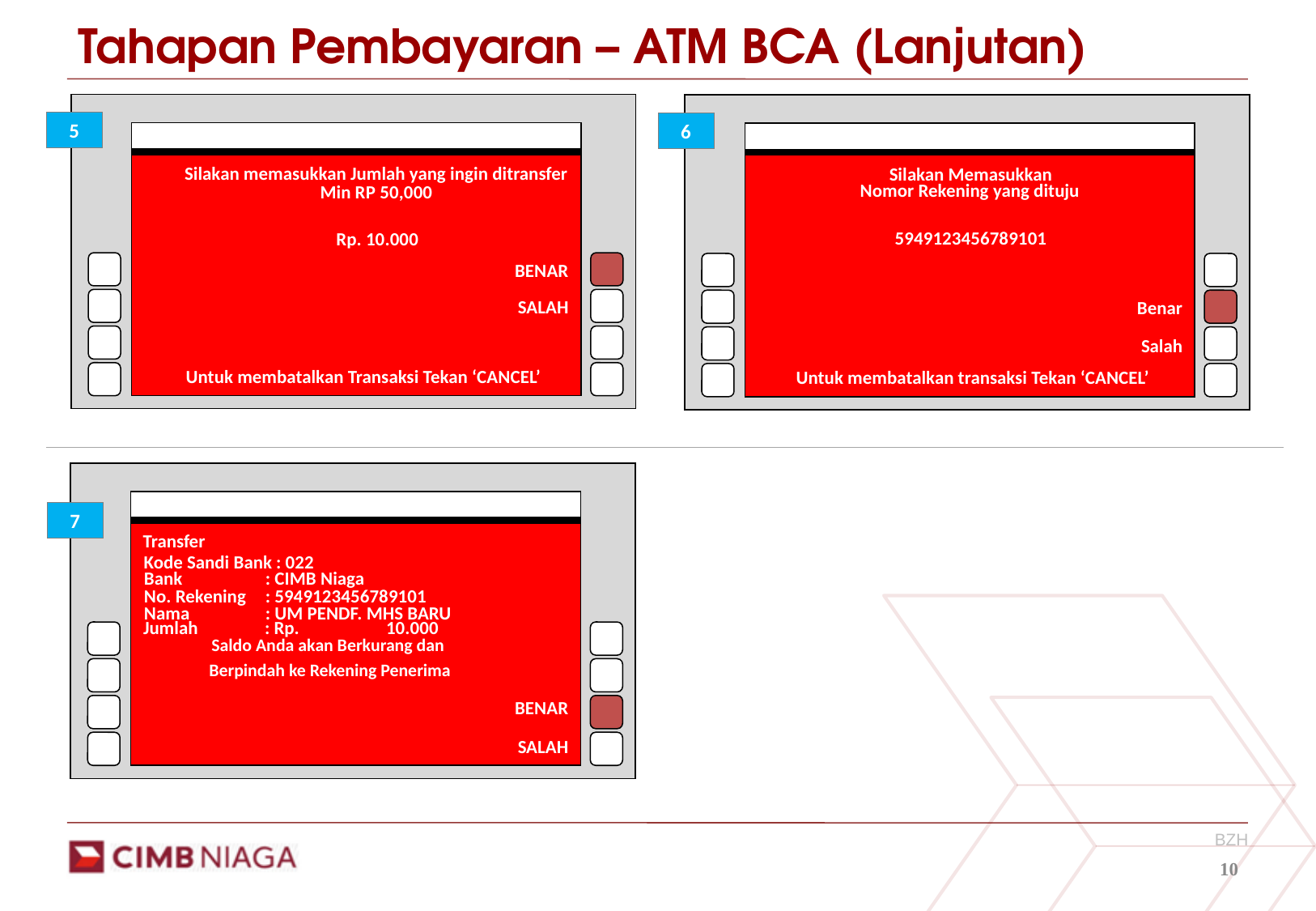

# Tahapan Pembayaran – ATM BCA (Lanjutan)

BENAR

SALAH

Untuk membatalkan Transaksi Tekan ‘CANCEL’

Nomor Rekening yang dituju
5949123456789101

Benar

Salah

Untuk membatalkan transaksi Tekan ‘CANCEL’

5
6
Silakan memasukkan Jumlah yang ingin ditransfer
Silakan Memasukkan
Min RP 50,000
Rp. 10.000

Transfer

Bank 	: CIMB Niaga
No. Rekening	: 5949123456789101

Nama 	: UM PENDF. MHS BARU

Jumlah	: Rp.     	10.000

BENAR

SALAH

7
Kode Sandi Bank : 022
Saldo Anda akan Berkurang dan
Berpindah ke Rekening Penerima
10